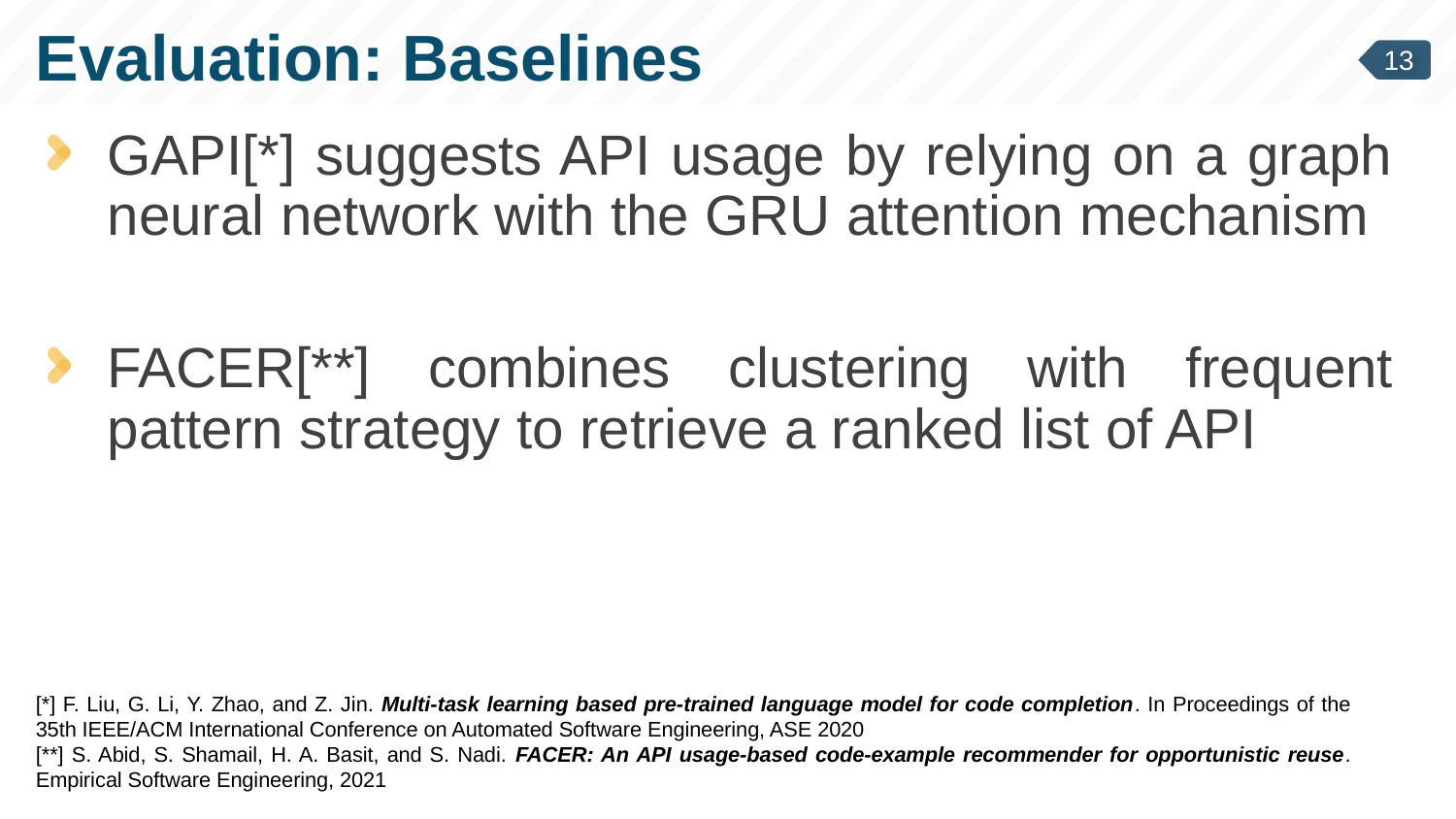

# Evaluation: Baselines
GAPI[*] suggests API usage by relying on a graph neural network with the GRU attention mechanism

FACER[**] combines clustering with frequent pattern strategy to retrieve a ranked list of API
[*] F. Liu, G. Li, Y. Zhao, and Z. Jin. Multi-task learning based pre-trained language model for code completion. In Proceedings of the 35th IEEE/ACM International Conference on Automated Software Engineering, ASE 2020
[**] S. Abid, S. Shamail, H. A. Basit, and S. Nadi. FACER: An API usage-based code-example recommender for opportunistic reuse. Empirical Software Engineering, 2021